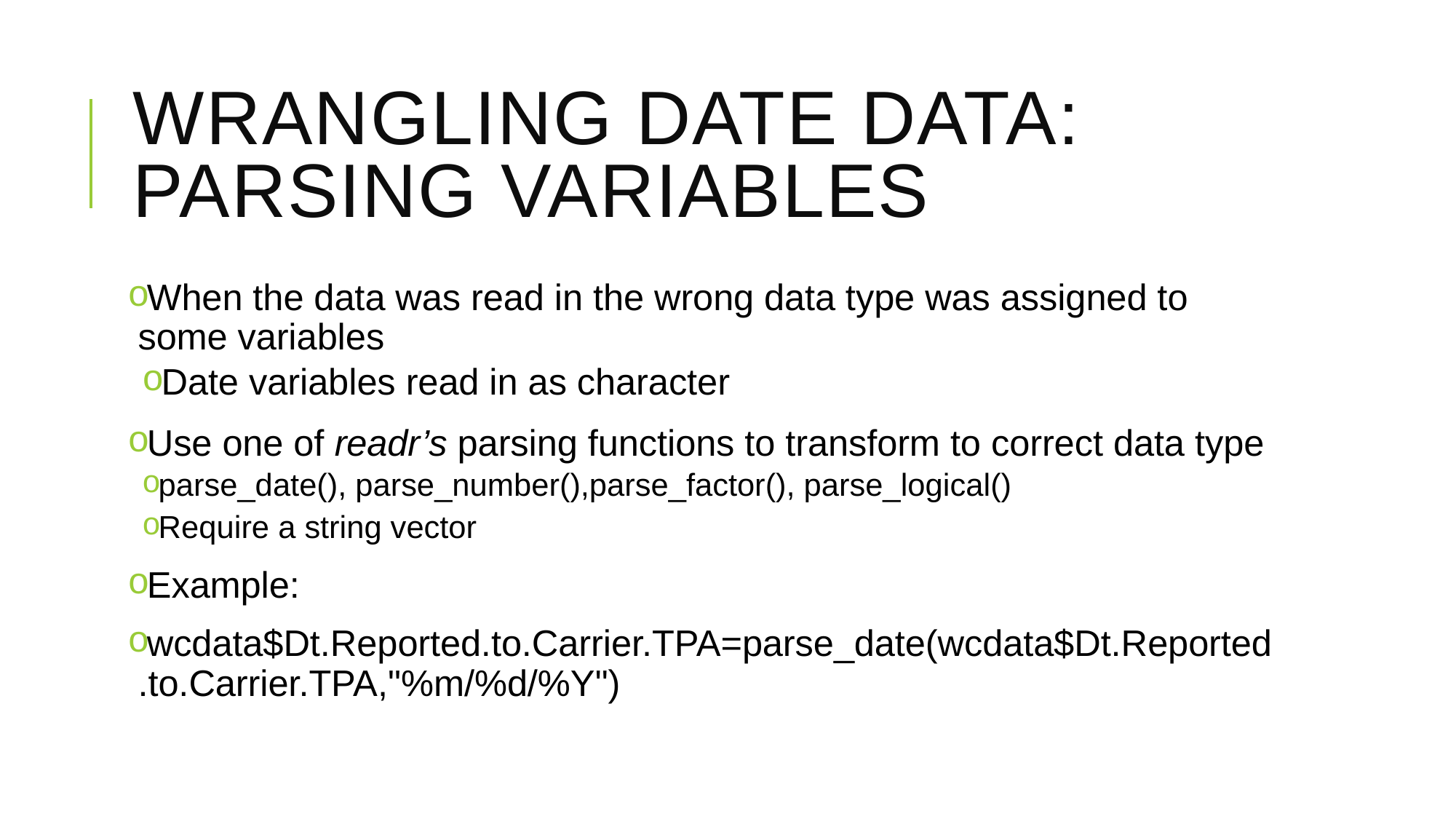

# Wrangling Date data: Parsing variables
When the data was read in the wrong data type was assigned to some variables
Date variables read in as character
Use one of readr’s parsing functions to transform to correct data type
parse_date(), parse_number(),parse_factor(), parse_logical()
Require a string vector
Example:
wcdata$Dt.Reported.to.Carrier.TPA=parse_date(wcdata$Dt.Reported.to.Carrier.TPA,"%m/%d/%Y")